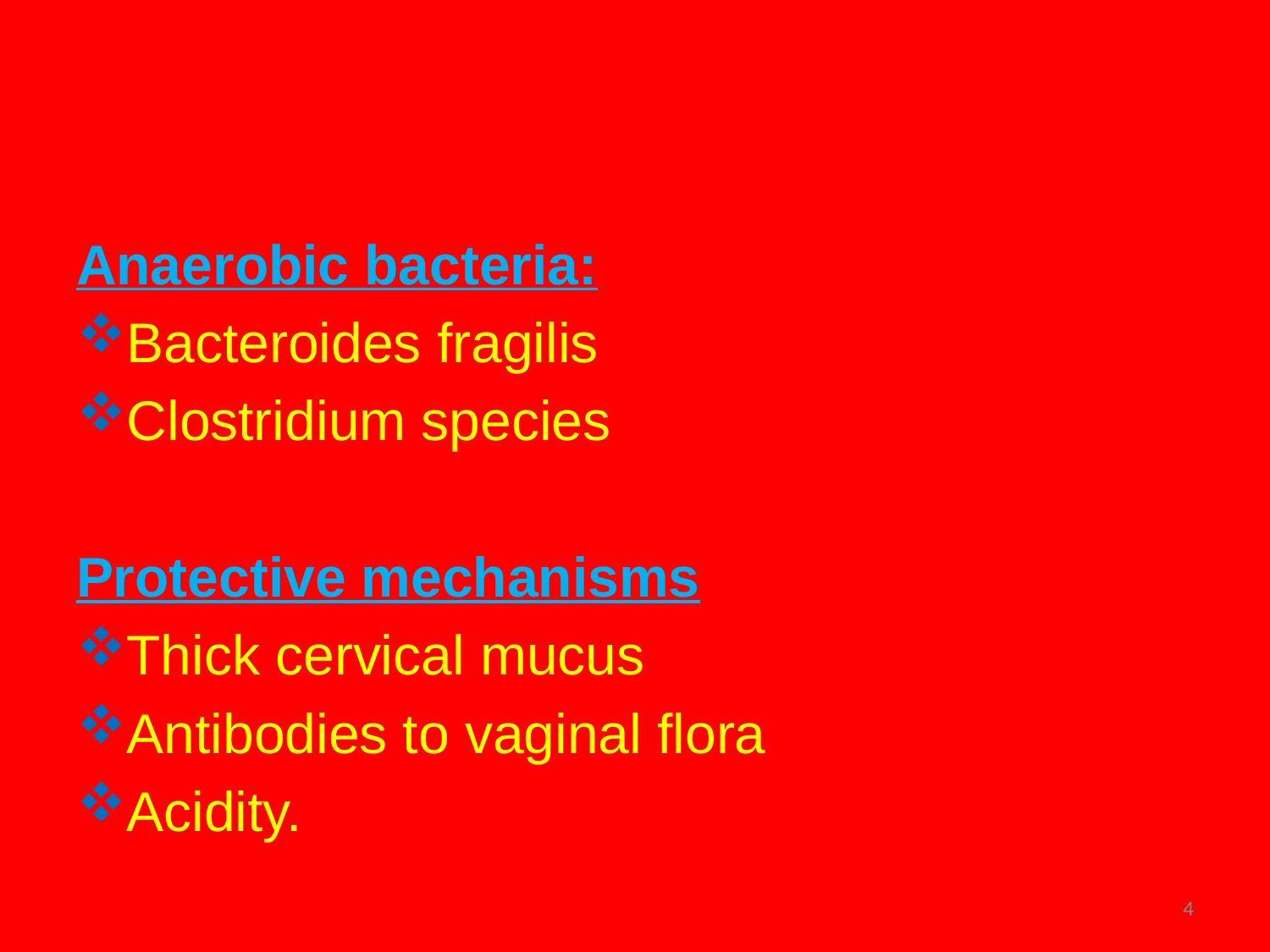

#
Anaerobic bacteria:
Bacteroides fragilis
Clostridium species

Protective mechanisms
Thick cervical mucus
Antibodies to vaginal flora
Acidity.
4